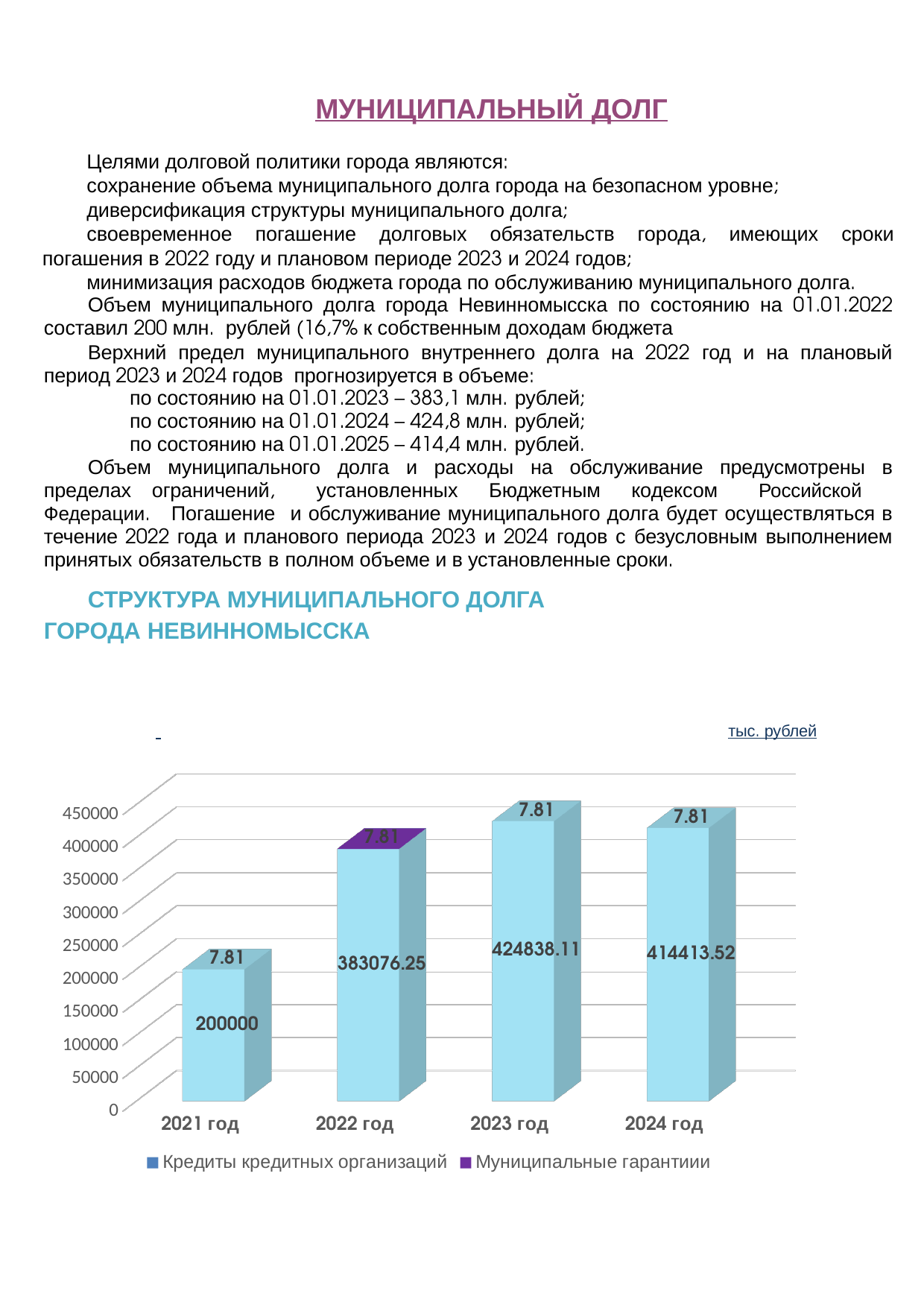

МУНИЦИПАЛЬНЫЙ ДОЛГ

Целями долговой политики города являются:
сохранение объема муниципального долга города на безопасном уровне;
диверсификация структуры муниципального долга;
своевременное погашение долговых обязательств города, имеющих сроки погашения в 2022 году и плановом периоде 2023 и 2024 годов;
минимизация расходов бюджета города по обслуживанию муниципального долга.
Объем муниципального долга города Невинномысска по состоянию на 01.01.2022 составил 200 млн.  рублей (16,7% к собственным доходам бюджета
Верхний предел муниципального внутреннего долга на 2022 год и на плановый период 2023 и 2024 годов  прогнозируется в объеме:
по состоянию на 01.01.2023 – 383,1 млн. рублей;
по состоянию на 01.01.2024 – 424,8 млн. рублей;
по состоянию на 01.01.2025 – 414,4 млн. рублей.
Объем муниципального долга и расходы на обслуживание предусмотрены в пределах  ограничений,    установленных   Бюджетным   кодексом    Российской    Федерации.   Погашение  и обслуживание муниципального долга будет осуществляться в течение 2022 года и планового периода 2023 и 2024 годов с безусловным выполнением принятых обязательств в полном объеме и в установленные сроки.
СТРУКТУРА МУНИЦИПАЛЬНОГО ДОЛГА  ГОРОДА НЕВИННОМЫССКА
 	тыс. рублей

[unsupported chart]